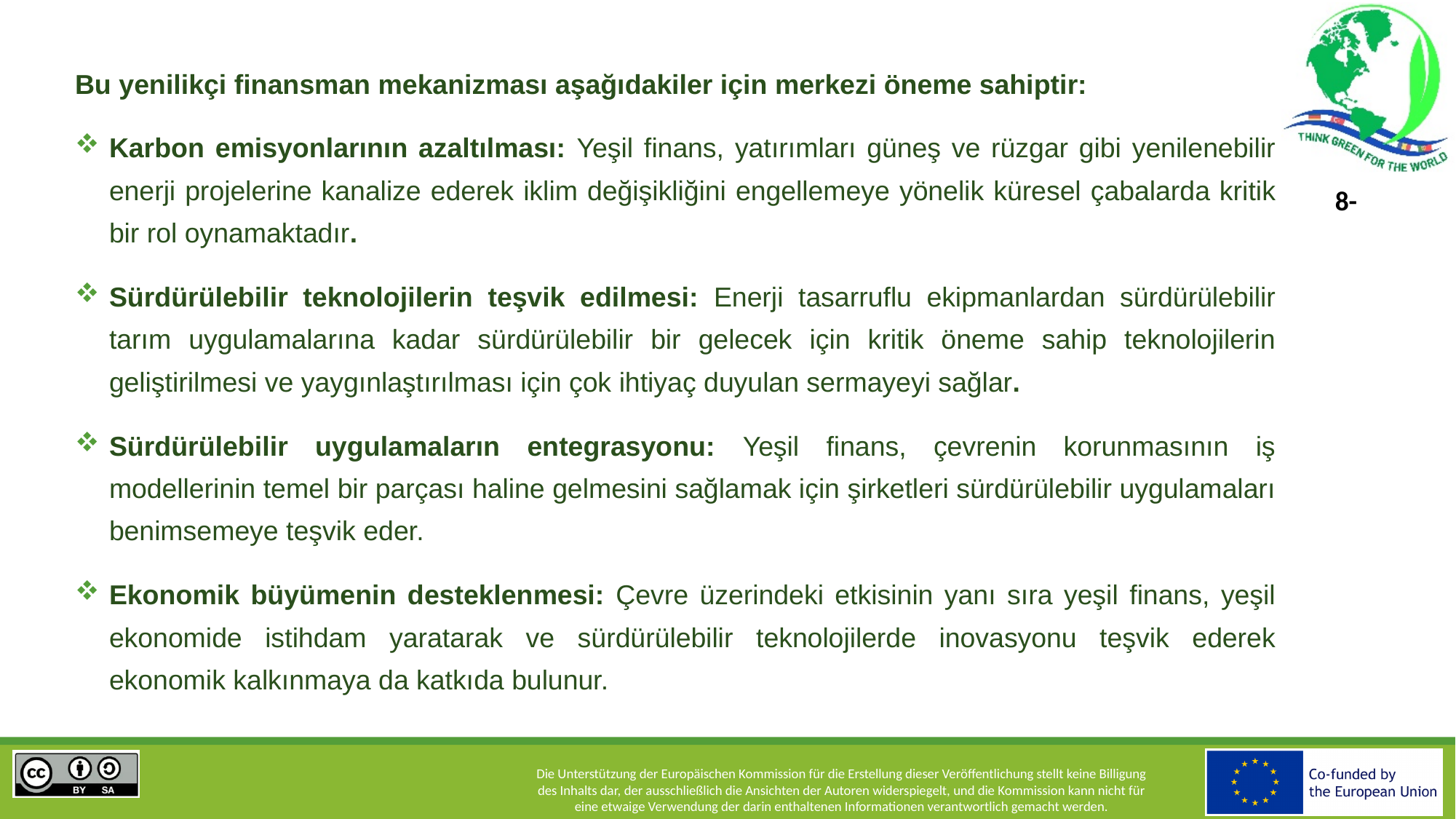

Bu yenilikçi finansman mekanizması aşağıdakiler için merkezi öneme sahiptir:
Karbon emisyonlarının azaltılması: Yeşil finans, yatırımları güneş ve rüzgar gibi yenilenebilir enerji projelerine kanalize ederek iklim değişikliğini engellemeye yönelik küresel çabalarda kritik bir rol oynamaktadır.
Sürdürülebilir teknolojilerin teşvik edilmesi: Enerji tasarruflu ekipmanlardan sürdürülebilir tarım uygulamalarına kadar sürdürülebilir bir gelecek için kritik öneme sahip teknolojilerin geliştirilmesi ve yaygınlaştırılması için çok ihtiyaç duyulan sermayeyi sağlar.
Sürdürülebilir uygulamaların entegrasyonu: Yeşil finans, çevrenin korunmasının iş modellerinin temel bir parçası haline gelmesini sağlamak için şirketleri sürdürülebilir uygulamaları benimsemeye teşvik eder.
Ekonomik büyümenin desteklenmesi: Çevre üzerindeki etkisinin yanı sıra yeşil finans, yeşil ekonomide istihdam yaratarak ve sürdürülebilir teknolojilerde inovasyonu teşvik ederek ekonomik kalkınmaya da katkıda bulunur.